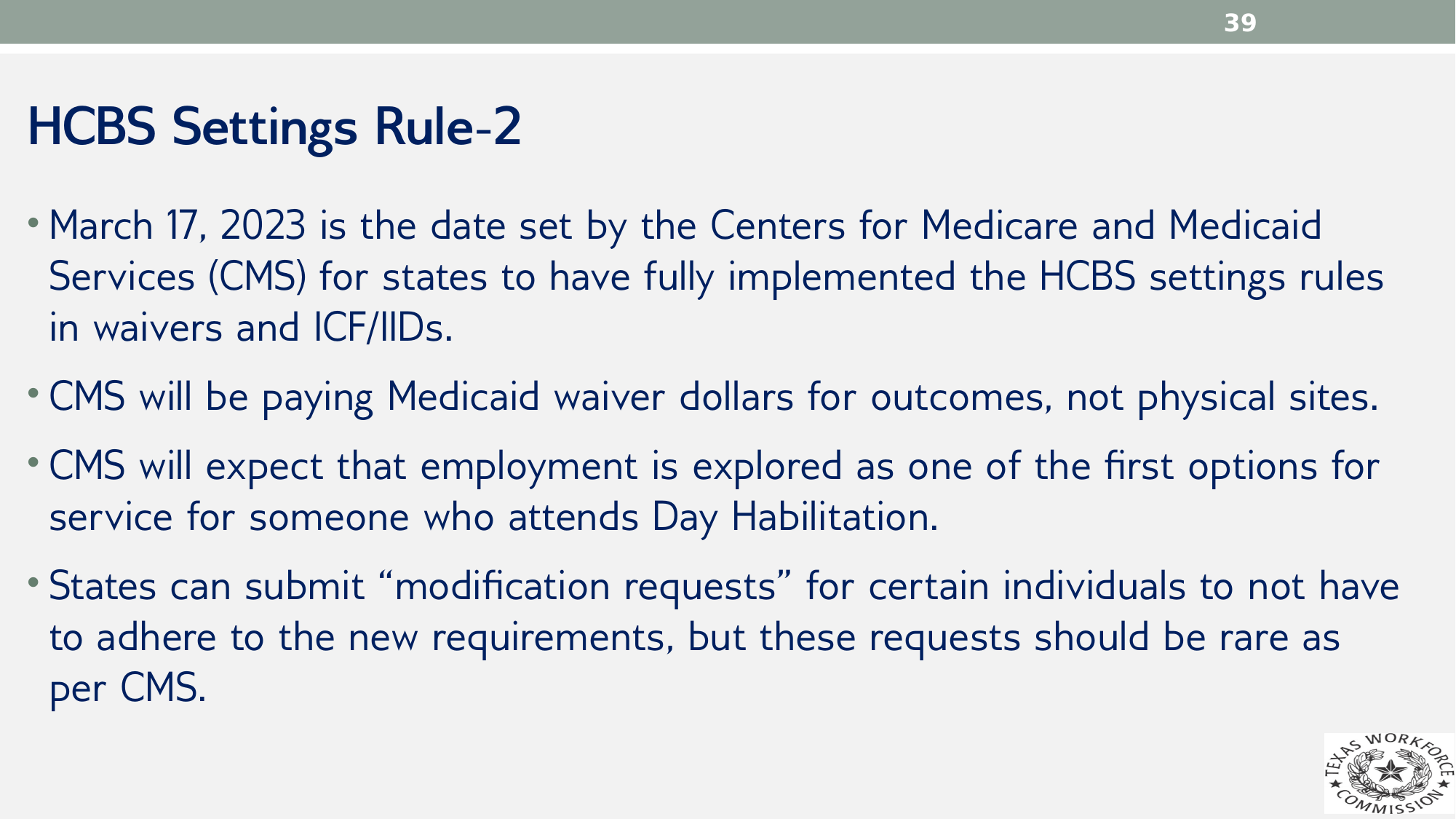

39
# HCBS Settings Rule-2
March 17, 2023 is the date set by the Centers for Medicare and Medicaid Services (CMS) for states to have fully implemented the HCBS settings rules in waivers and ICF/IIDs.
CMS will be paying Medicaid waiver dollars for outcomes, not physical sites.
CMS will expect that employment is explored as one of the first options for service for someone who attends Day Habilitation.
States can submit “modification requests” for certain individuals to not have to adhere to the new requirements, but these requests should be rare as per CMS.